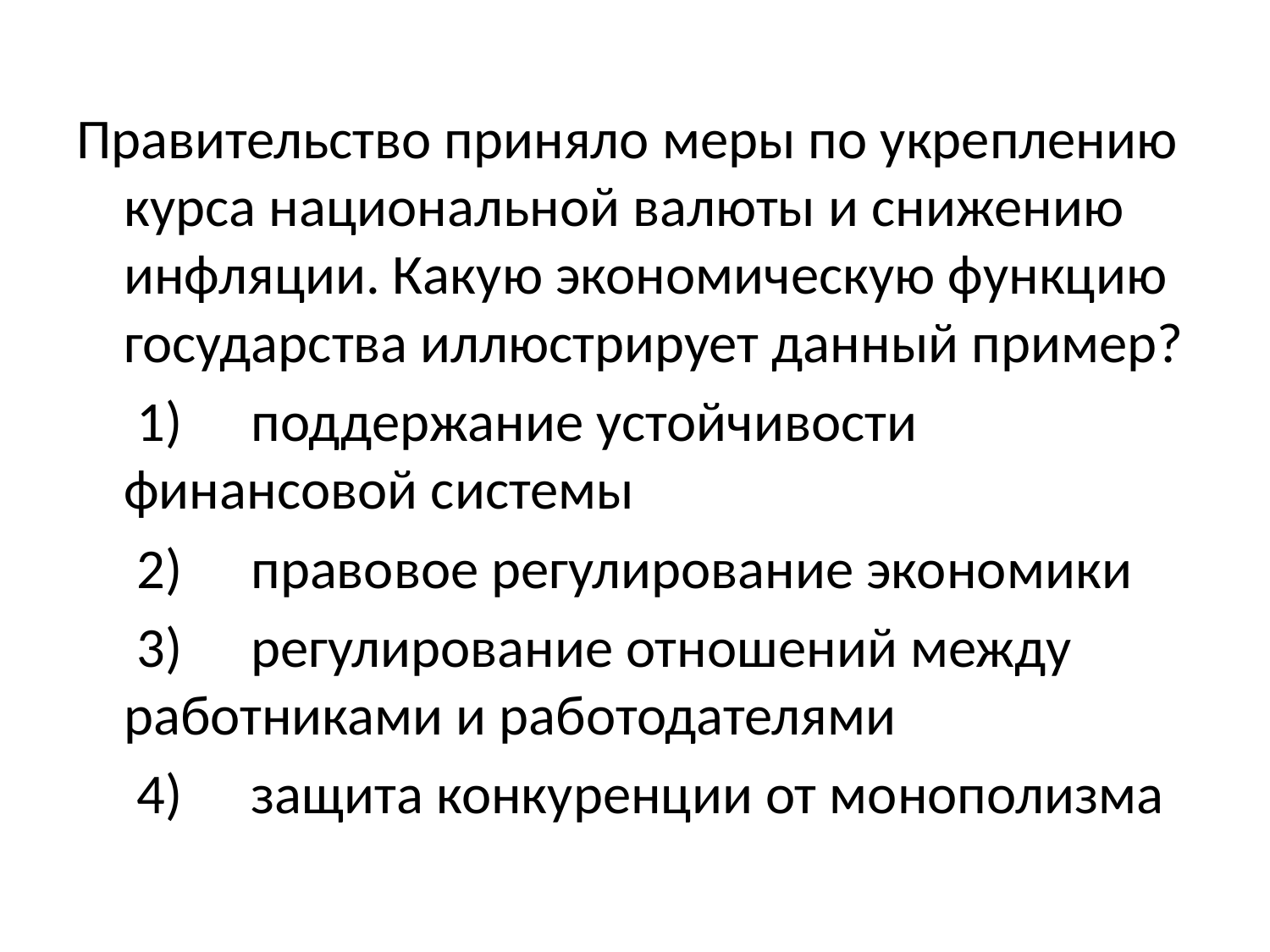

#
Правительство приняло меры по укреплению курса национальной валюты и снижению инфляции. Какую экономическую функцию государства иллюстрирует данный пример?
  	 1) 	поддержание устойчивости финансовой системы
  	 2) 	правовое регулирование экономики
  	 3) 	регулирование отношений между работниками и работодателями
  	 4) 	защита конкуренции от монополизма